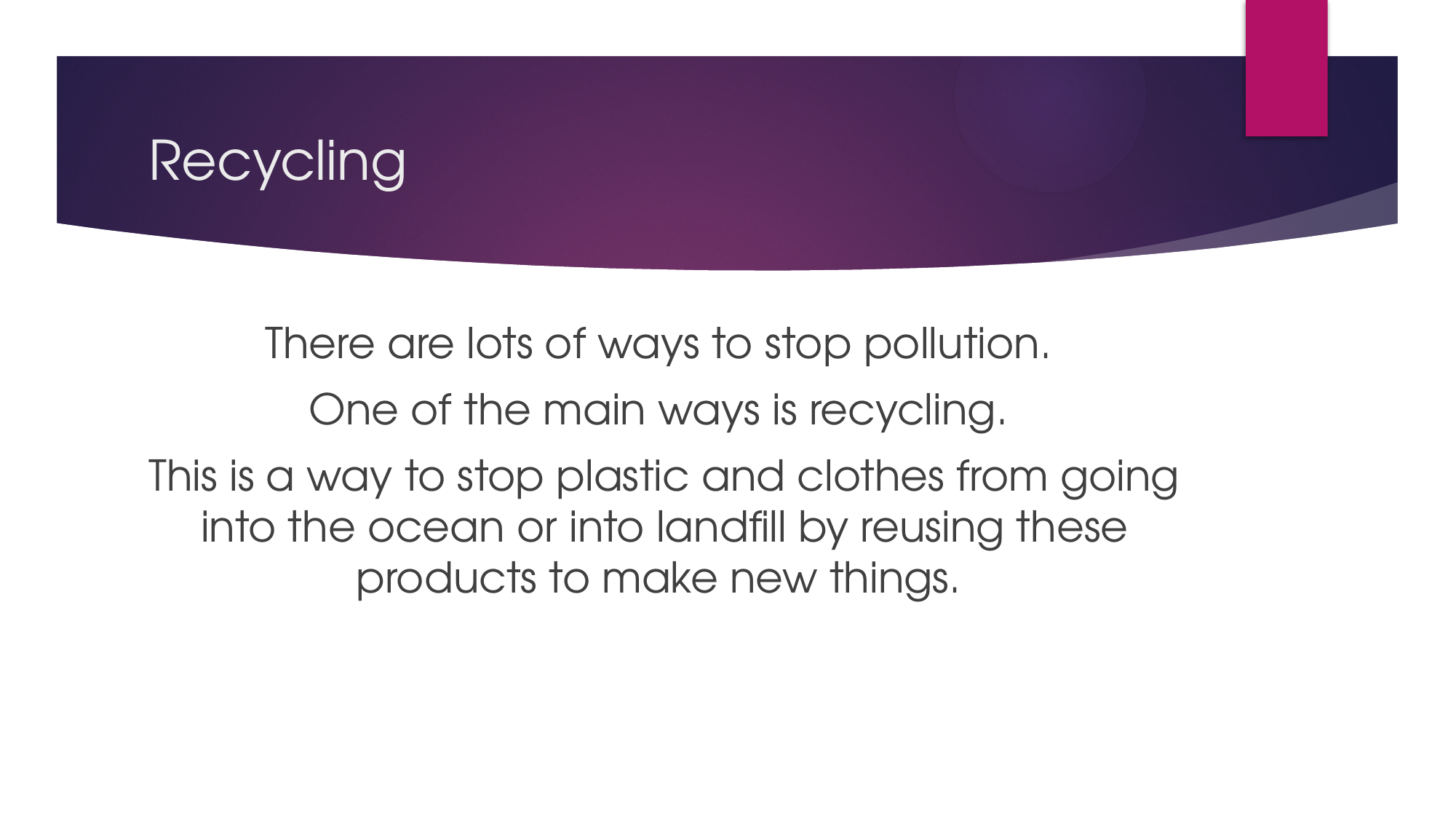

# Recycling
There are lots of ways to stop pollution.
One of the main ways is recycling.
This is a way to stop plastic and clothes from going into the ocean or into landfill by reusing these products to make new things.